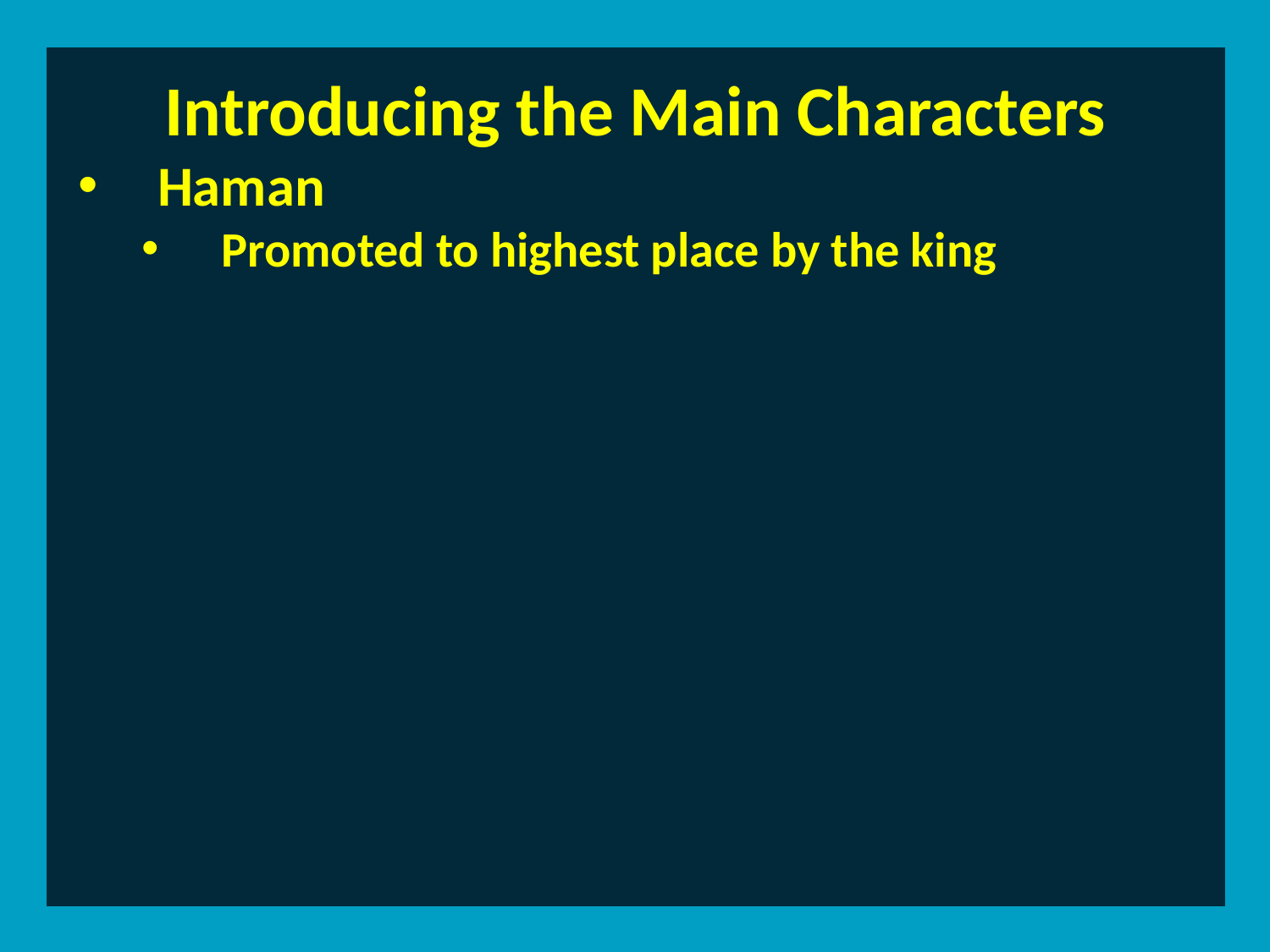

Introducing the Main Characters
Haman
Promoted to highest place by the king